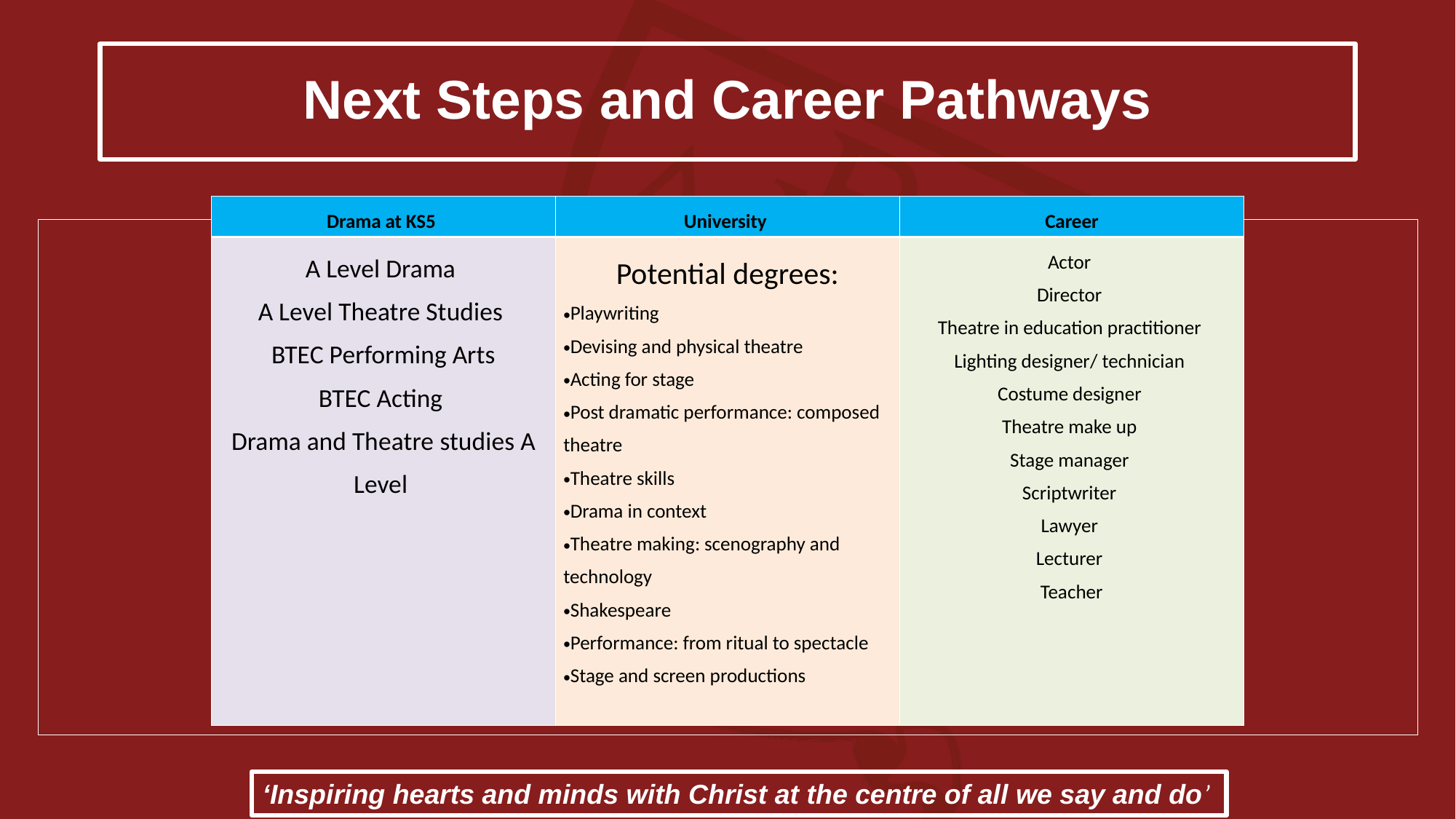

# Next Steps and Career Pathways
| Drama at KS5 ​ | University ​ | Career​ |
| --- | --- | --- |
| A Level Drama ​ A Level Theatre Studies ​ BTEC Performing Arts​ BTEC Acting ​ Drama and Theatre studies A Level ​ | Potential degrees:​ Playwriting​ Devising and physical theatre​ Acting for stage​ Post dramatic performance: composed theatre​ Theatre skills​ Drama in context​ Theatre making: scenography and technology​ Shakespeare​ Performance: from ritual to spectacle​ Stage and screen productions​ ​ | Actor ​ Director ​ Theatre in education practitioner ​ Lighting designer/ technician ​ Costume designer ​ Theatre make up ​ Stage manager ​ Scriptwriter ​ Lawyer ​ Lecturer ​ Teacher​ |

‘Inspiring hearts and minds with Christ at the centre of all we say and do’